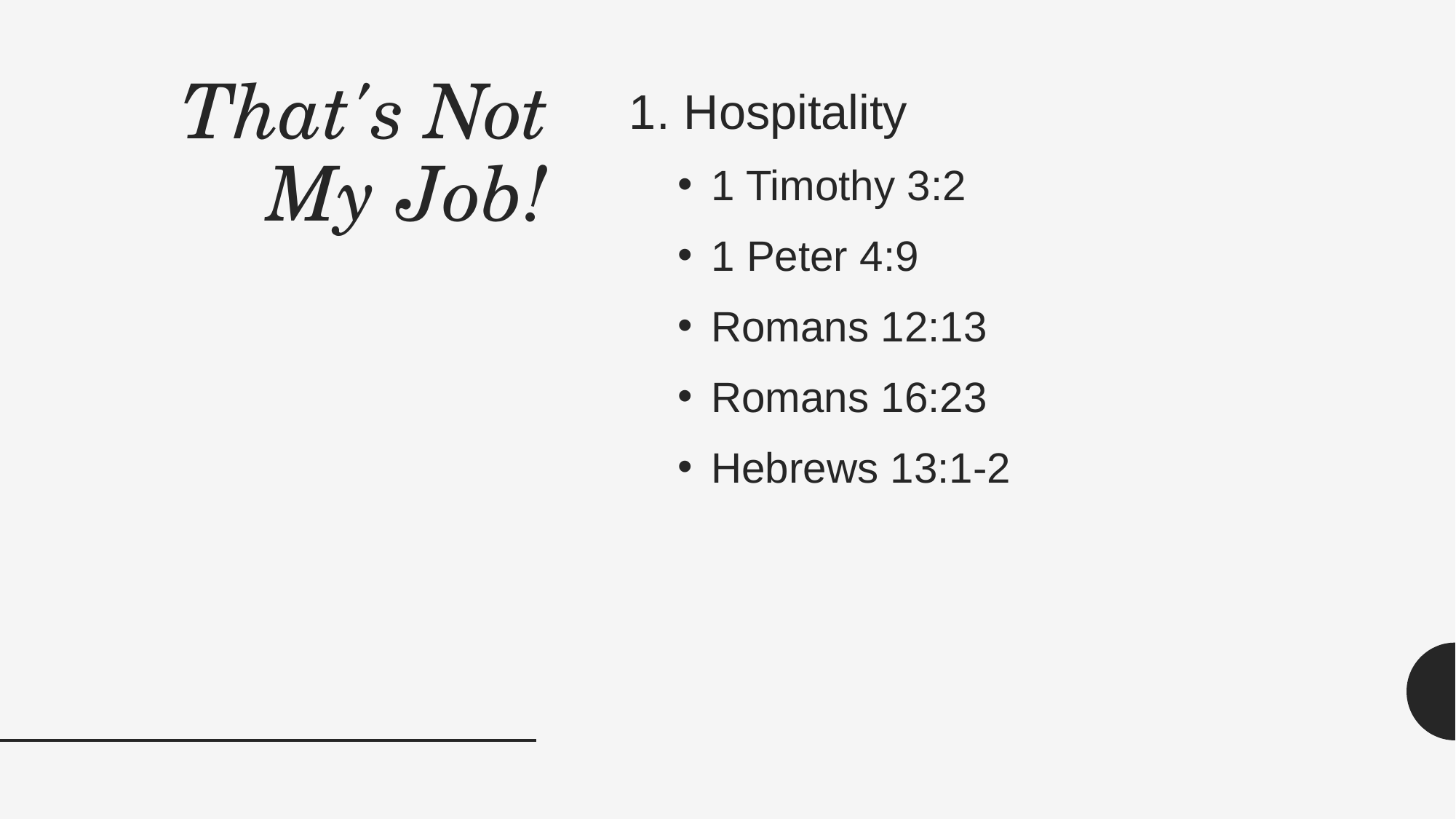

# That's Not My Job!
Hospitality
1 Timothy 3:2
1 Peter 4:9
Romans 12:13
Romans 16:23
Hebrews 13:1-2